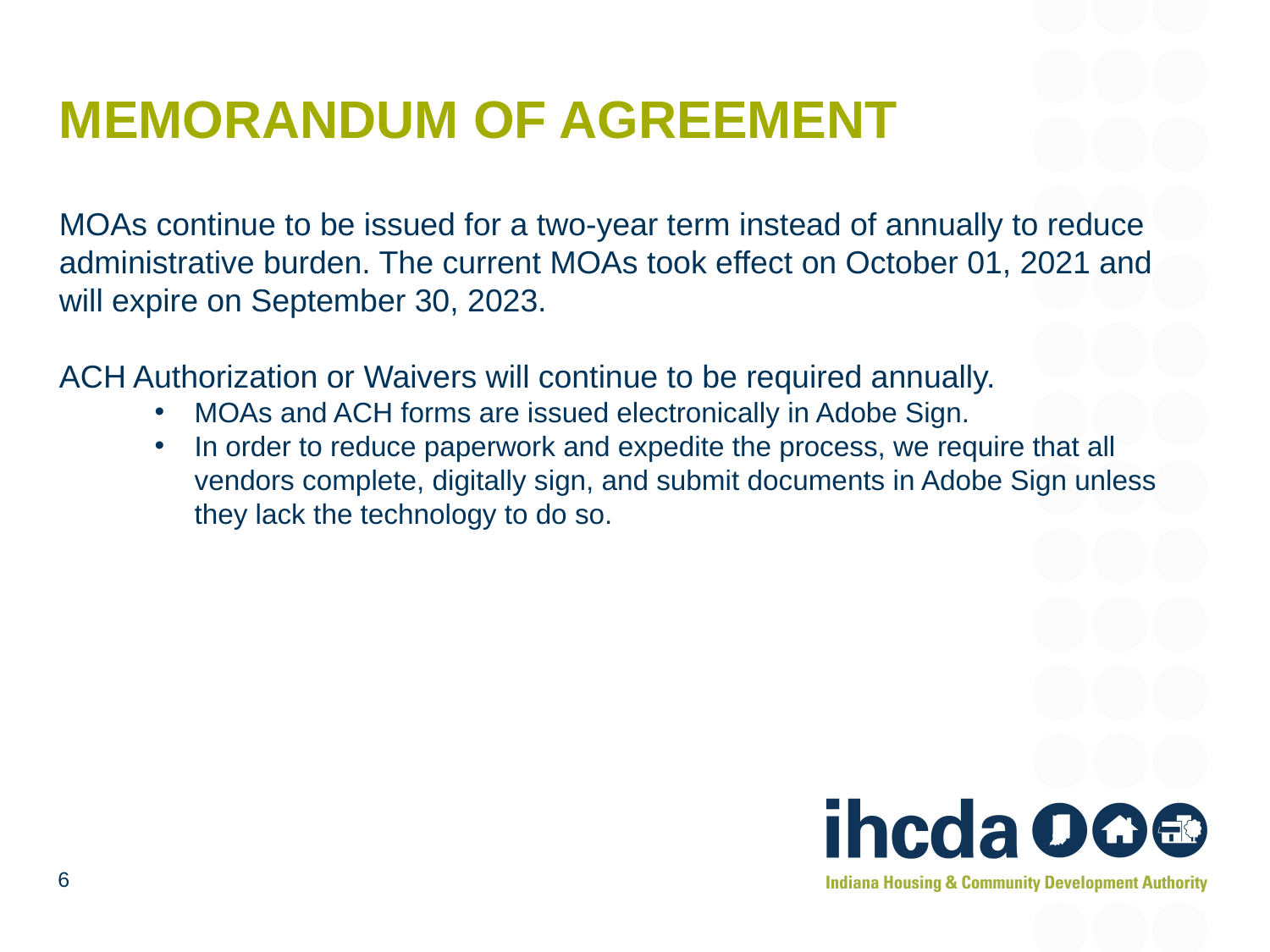

# Memorandum of agreement
MOAs continue to be issued for a two-year term instead of annually to reduce administrative burden. The current MOAs took effect on October 01, 2021 and will expire on September 30, 2023.

ACH Authorization or Waivers will continue to be required annually.
MOAs and ACH forms are issued electronically in Adobe Sign.
In order to reduce paperwork and expedite the process, we require that all vendors complete, digitally sign, and submit documents in Adobe Sign unless they lack the technology to do so.

6